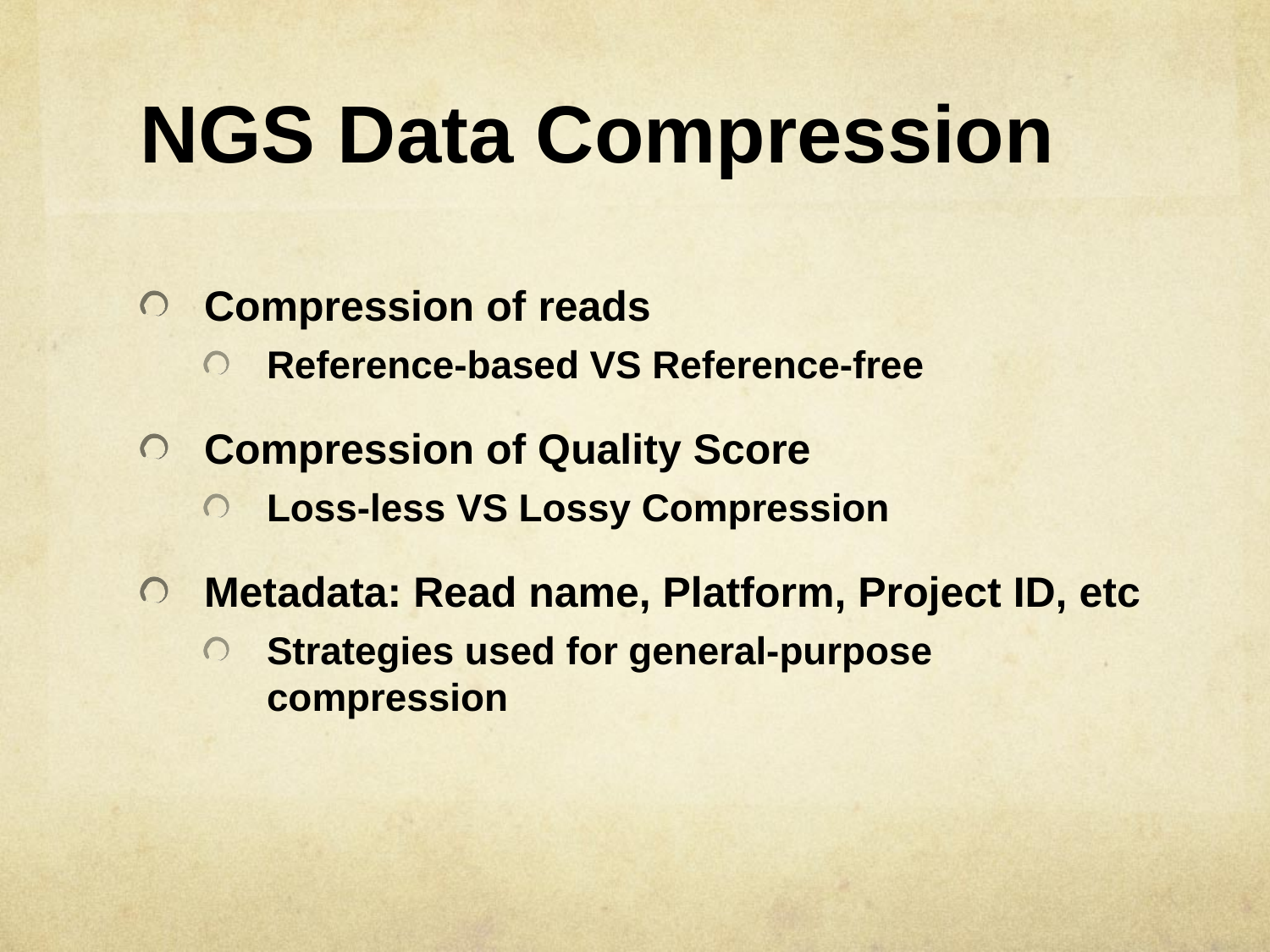

# NGS Data Compression

Compression of reads
Reference-based VS Reference-free
Compression of Quality Score
Loss-less VS Lossy Compression
Metadata: Read name, Platform, Project ID, etc
Strategies used for general-purpose compression